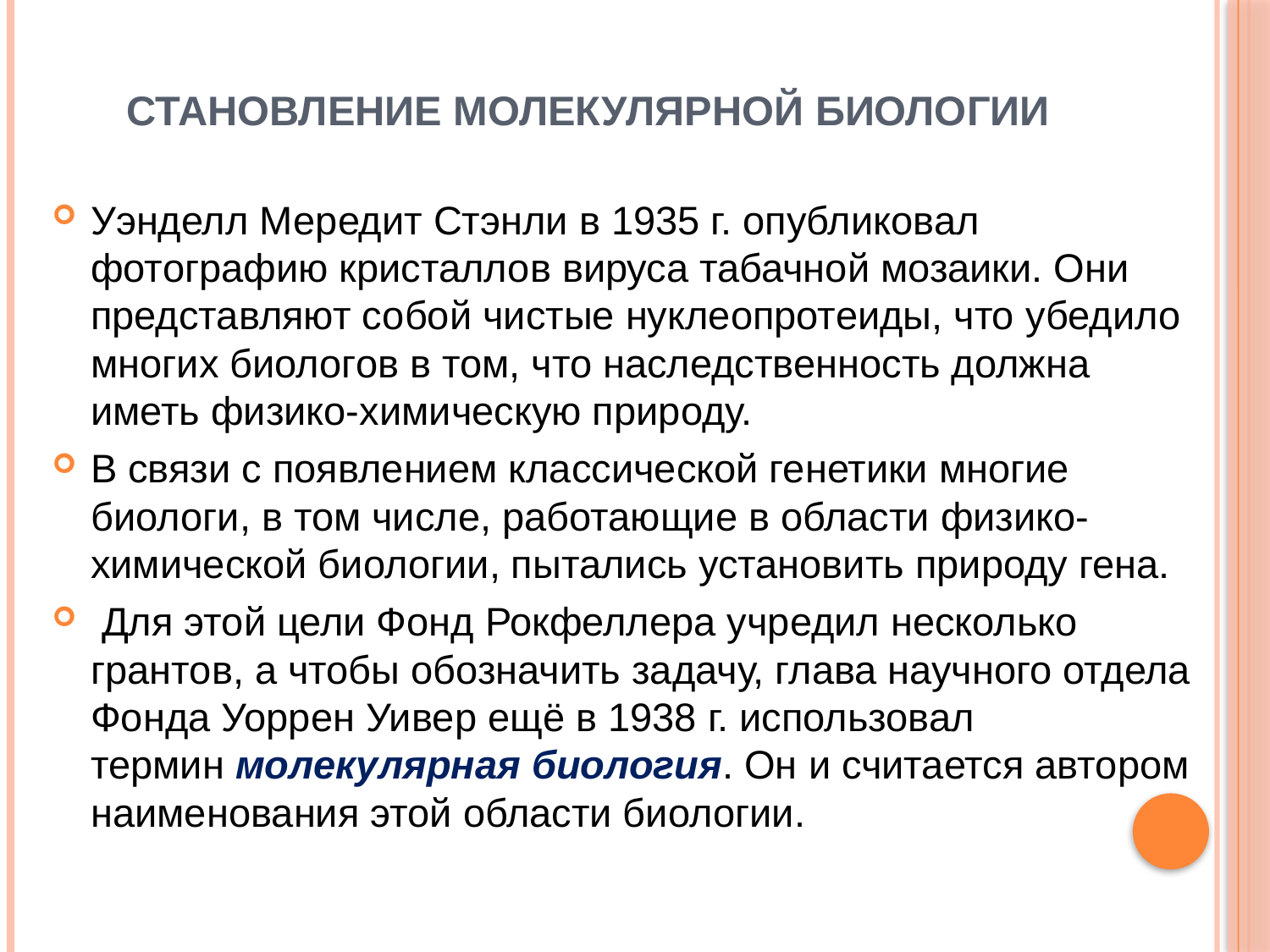

# Становление молекулярной биологии
Уэнделл Мередит Стэнли в 1935 г. опубликовал фотографию кристаллов вируса табачной мозаики. Они представляют собой чистые нуклеопротеиды, что убедило многих биологов в том, что наследственность должна иметь физико-химическую природу.
В связи с появлением классической генетики многие биологи, в том числе, работающие в области физико-химической биологии, пытались установить природу гена.
 Для этой цели Фонд Рокфеллера учредил несколько грантов, а чтобы обозначить задачу, глава научного отдела Фонда Уоррен Уивер ещё в 1938 г. использовал термин молекулярная биология. Он и считается автором наименования этой области биологии.